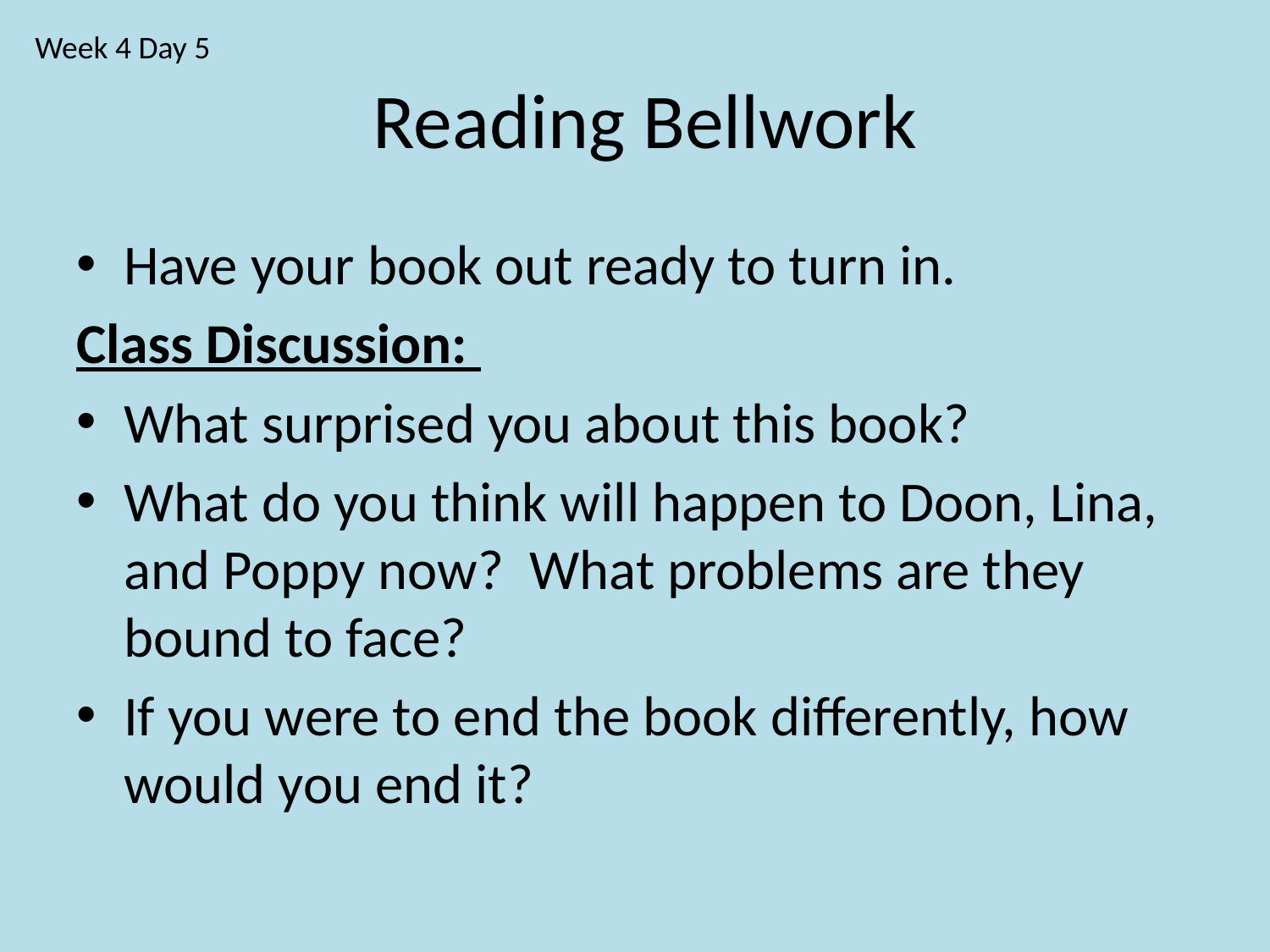

Week 4 Day 5
# Reading Bellwork
Have your book out ready to turn in.
Class Discussion:
What surprised you about this book?
What do you think will happen to Doon, Lina, and Poppy now?  What problems are they bound to face?
If you were to end the book differently, how would you end it?